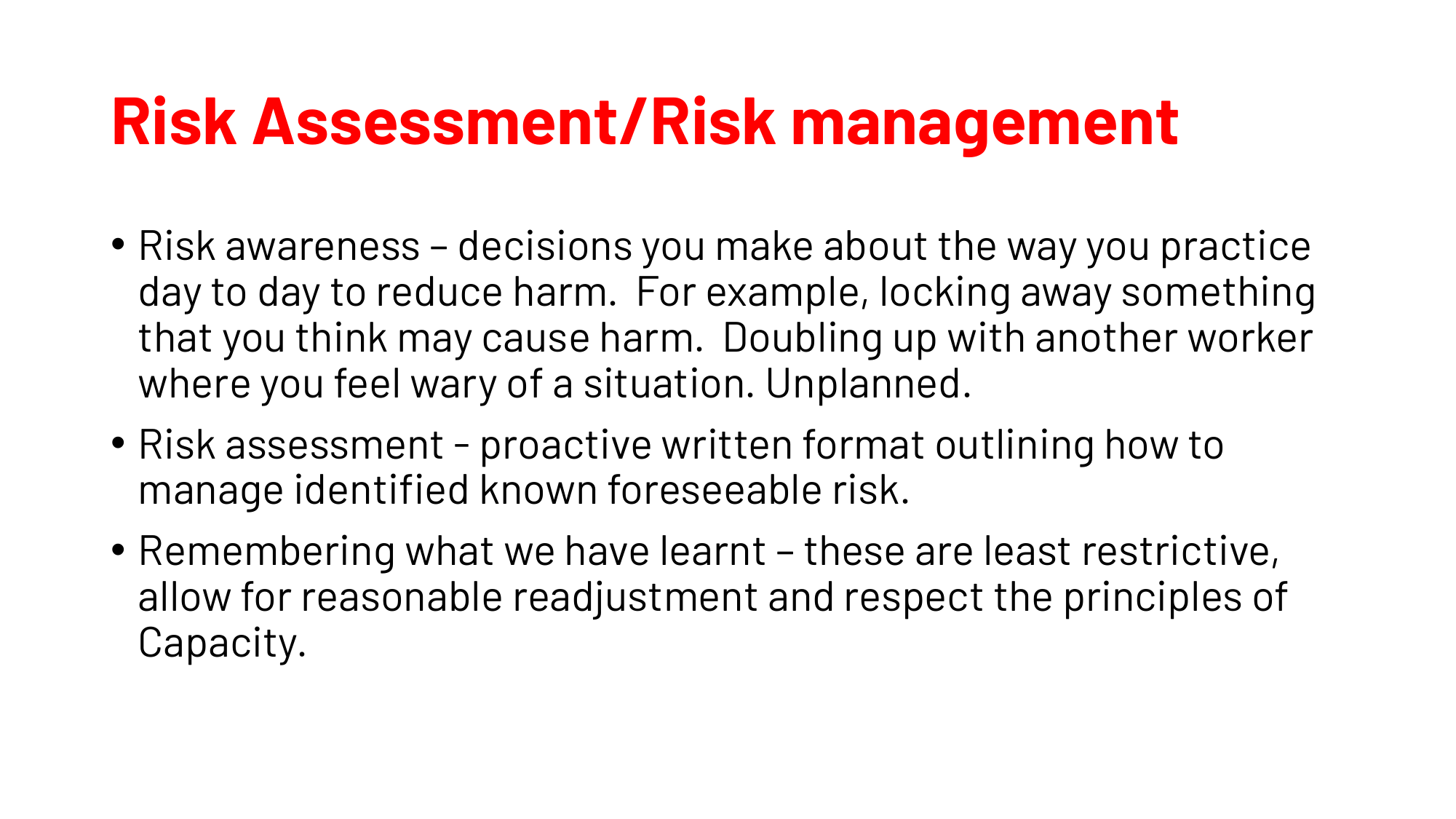

# Risk Assessment/Risk management
Risk awareness – decisions you make about the way you practice day to day to reduce harm.  For example, locking away something that you think may cause harm.  Doubling up with another worker where you feel wary of a situation. Unplanned.
Risk assessment - proactive written format outlining how to manage identified known foreseeable risk.
Remembering what we have learnt – these are least restrictive, allow for reasonable readjustment and respect the principles of Capacity.